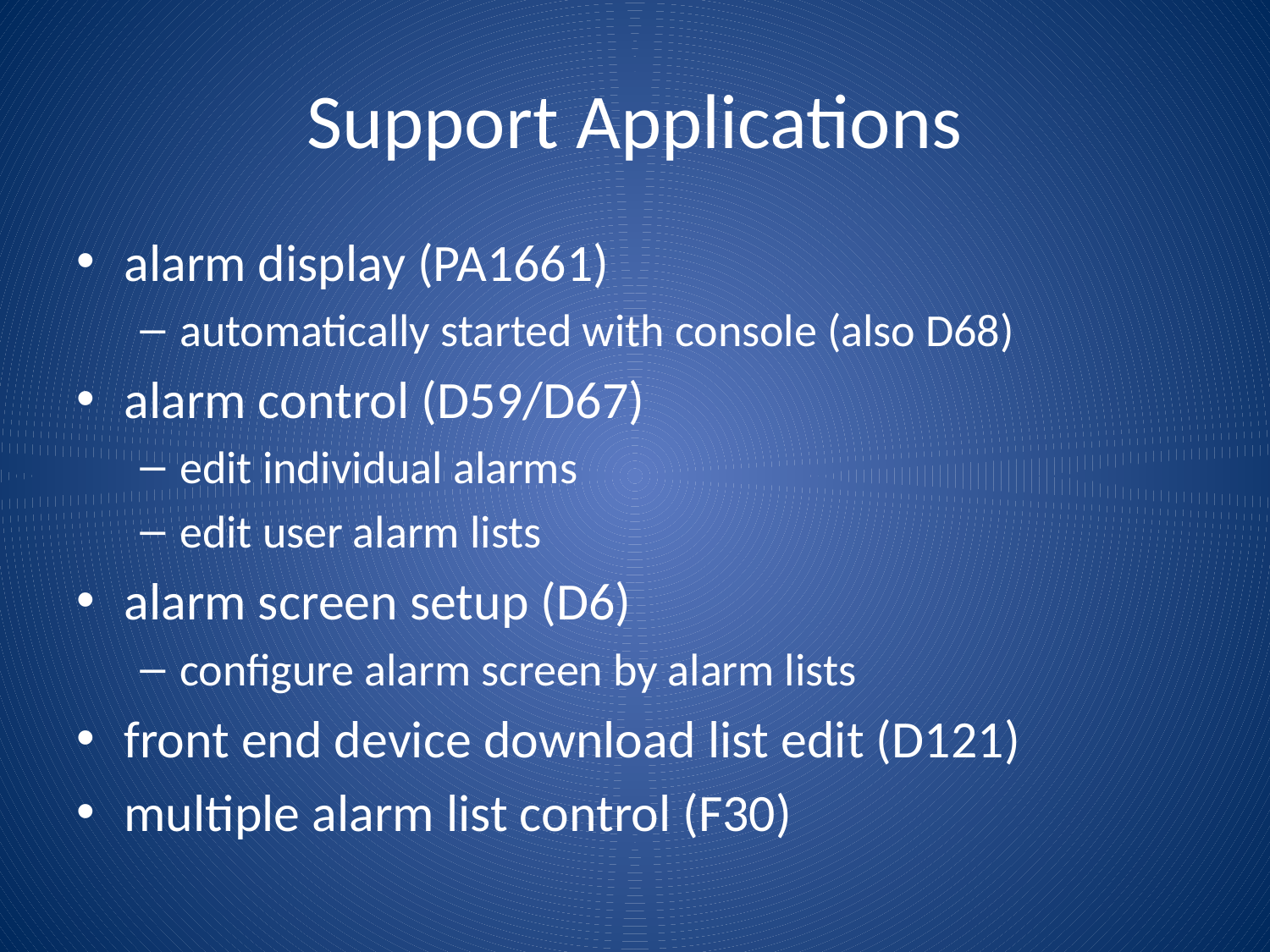

# Support Applications
alarm display (PA1661)
automatically started with console (also D68)
alarm control (D59/D67)
edit individual alarms
edit user alarm lists
alarm screen setup (D6)
configure alarm screen by alarm lists
front end device download list edit (D121)
multiple alarm list control (F30)